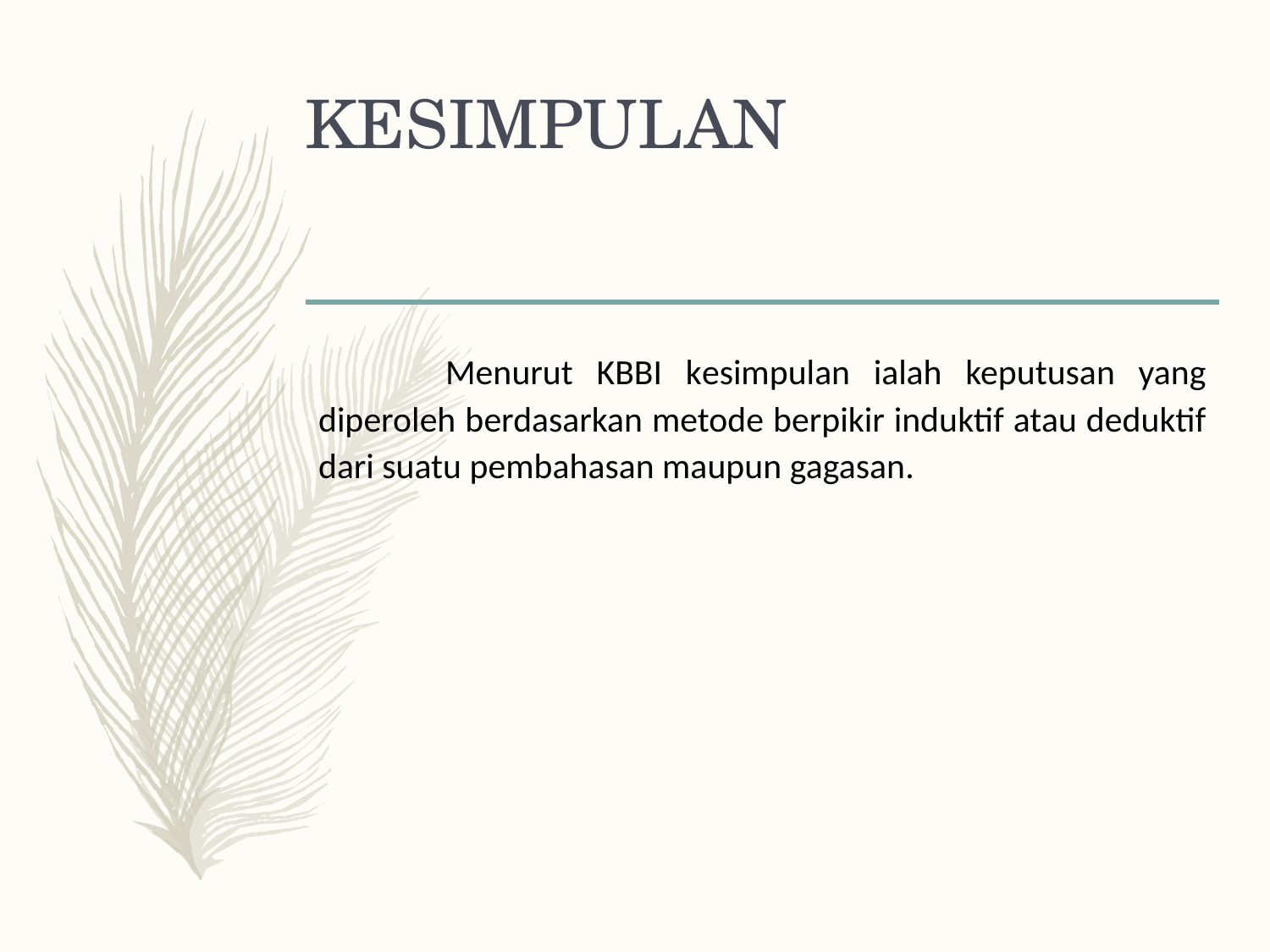

# KESIMPULAN
	Menurut KBBI kesimpulan ialah keputusan yang diperoleh berdasarkan metode berpikir induktif atau deduktif dari suatu pembahasan maupun gagasan.